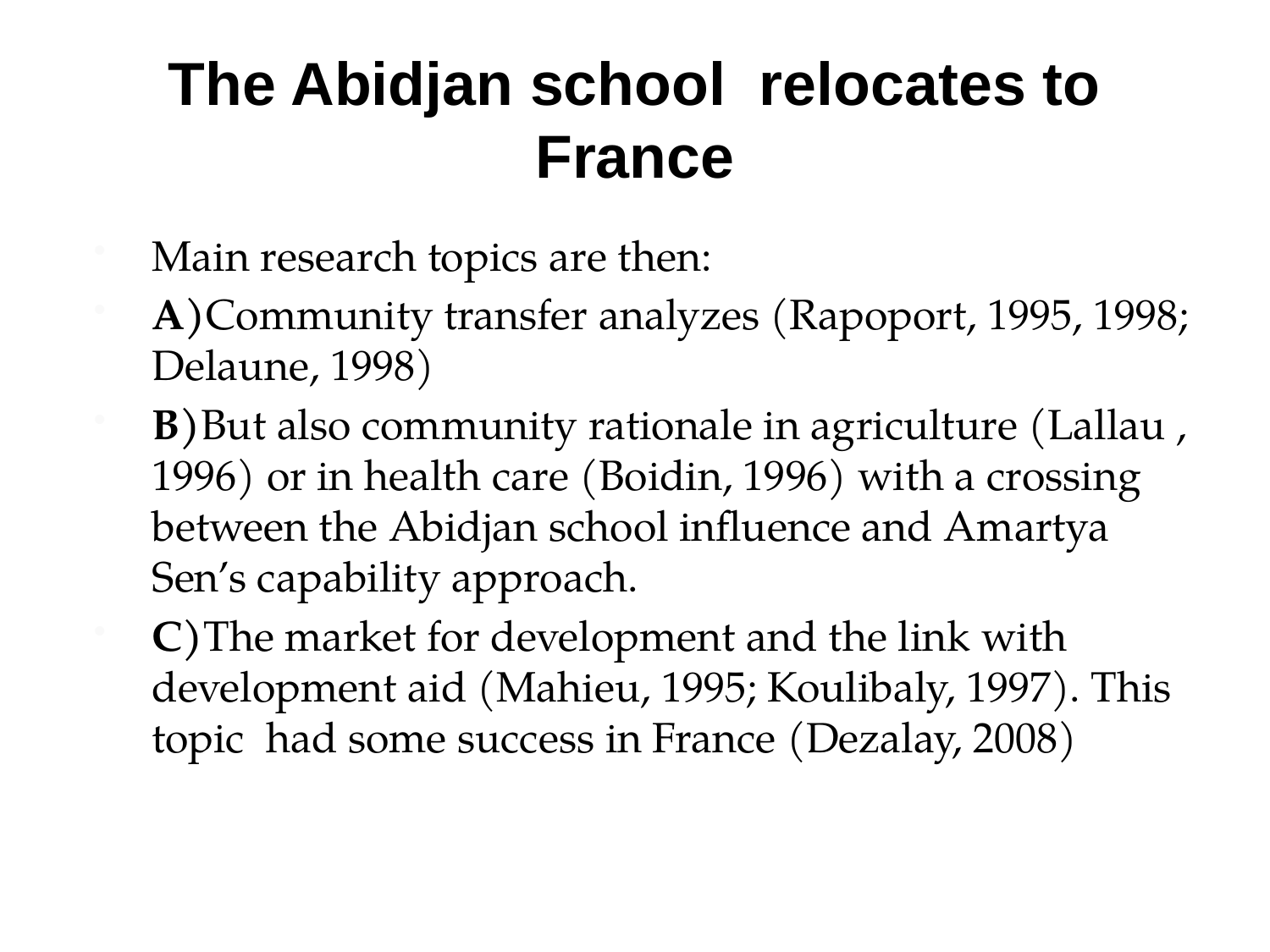

# The Abidjan school  relocates to France
Main research topics are then:
A)Community transfer analyzes (Rapoport, 1995, 1998; Delaune, 1998)
B)But also community rationale in agriculture (Lallau , 1996) or in health care (Boidin, 1996) with a crossing between the Abidjan school influence and Amartya Sen’s capability approach.
C)The market for development and the link with development aid (Mahieu, 1995; Koulibaly, 1997). This topic  had some success in France (Dezalay, 2008)